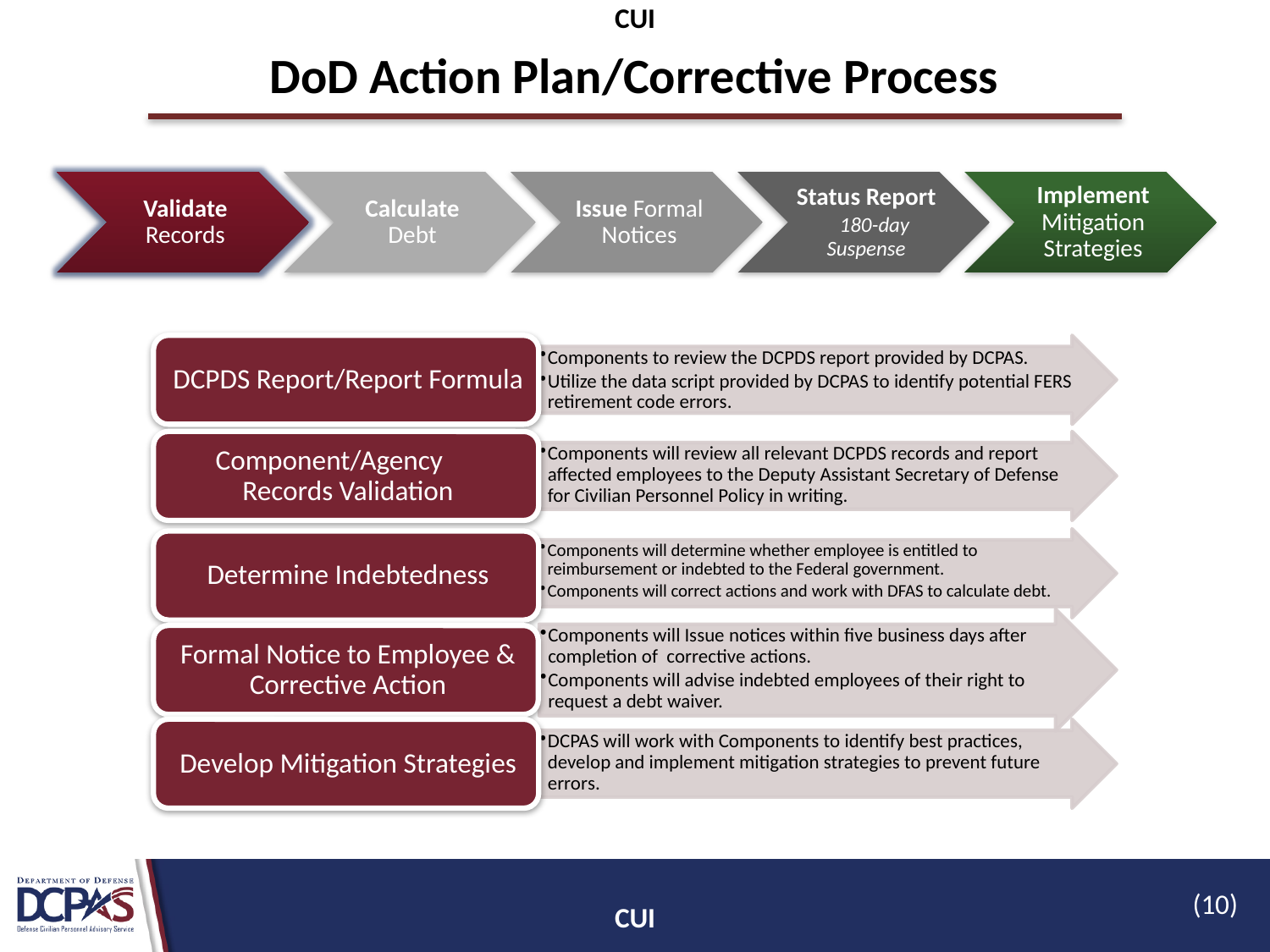

CUI
# DoD Action Plan/Corrective Process
Validate Records
Calculate Debt
Issue Formal Notices
Status Report    180-day Suspense
Implement Mitigation Strategies
Components to review the DCPDS report provided by DCPAS.
Utilize the data script provided by DCPAS to identify potential FERS retirement code errors.
DCPDS Report/Report Formula
Components will review all relevant DCPDS records and report affected employees to the Deputy Assistant Secretary of Defense for Civilian Personnel Policy in writing.
Component/Agency       Records Validation
Components will determine whether employee is entitled to reimbursement or indebted to the Federal government.
Components will correct actions and work with DFAS to calculate debt.
Determine Indebtedness
Components will Issue notices within five business days after completion of  corrective actions.
Components will advise indebted employees of their right to request a debt waiver.
Formal Notice to Employee & Corrective Action
DCPAS will work with Components to identify best practices, develop and implement mitigation strategies to prevent future errors.
Develop Mitigation Strategies
(10)
CUI